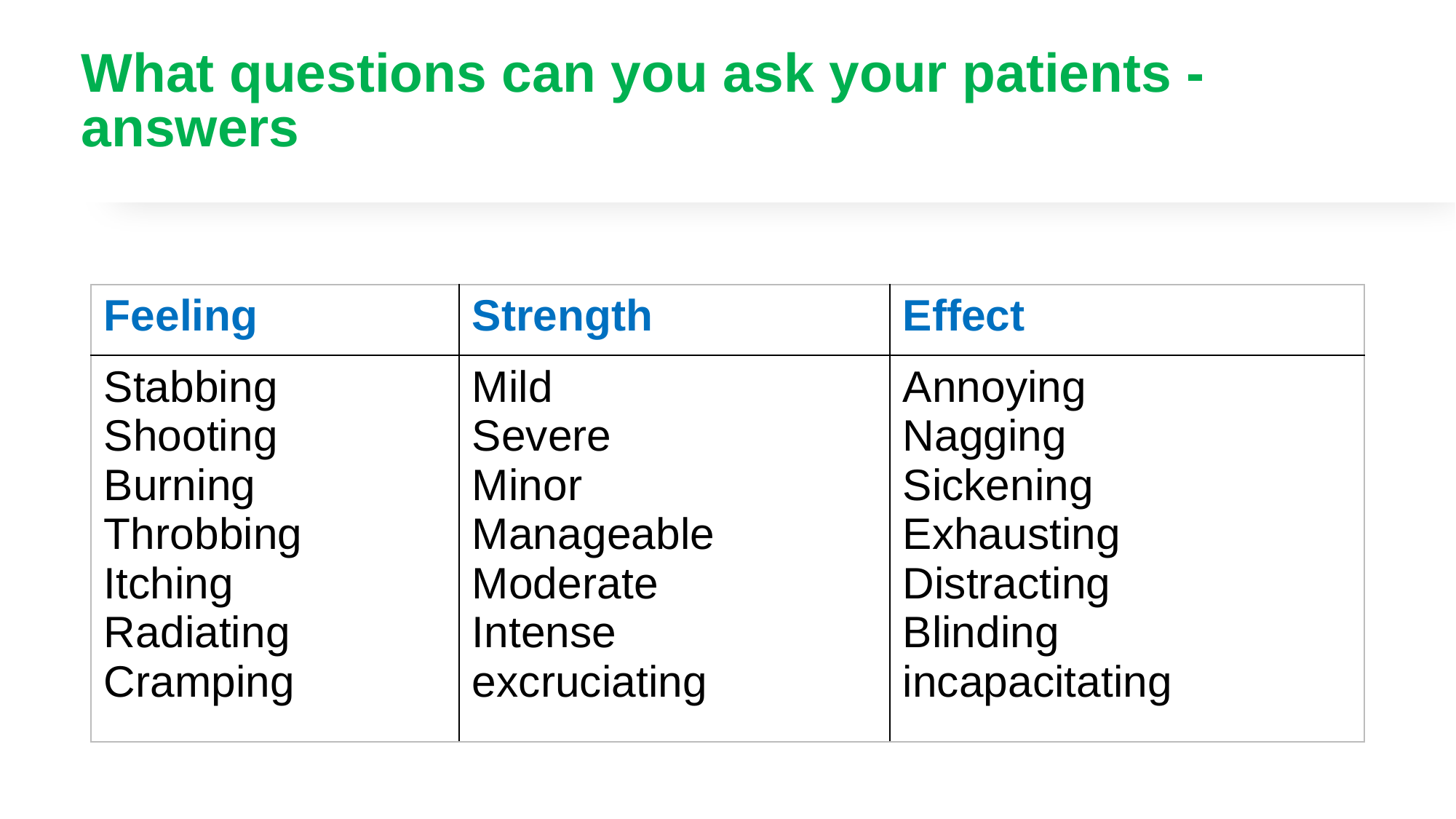

# What questions can you ask your patients - answers
| Feeling | Strength | Effect |
| --- | --- | --- |
| Stabbing Shooting Burning Throbbing Itching Radiating Cramping | Mild Severe Minor Manageable Moderate Intense excruciating | Annoying Nagging Sickening Exhausting Distracting Blinding incapacitating |